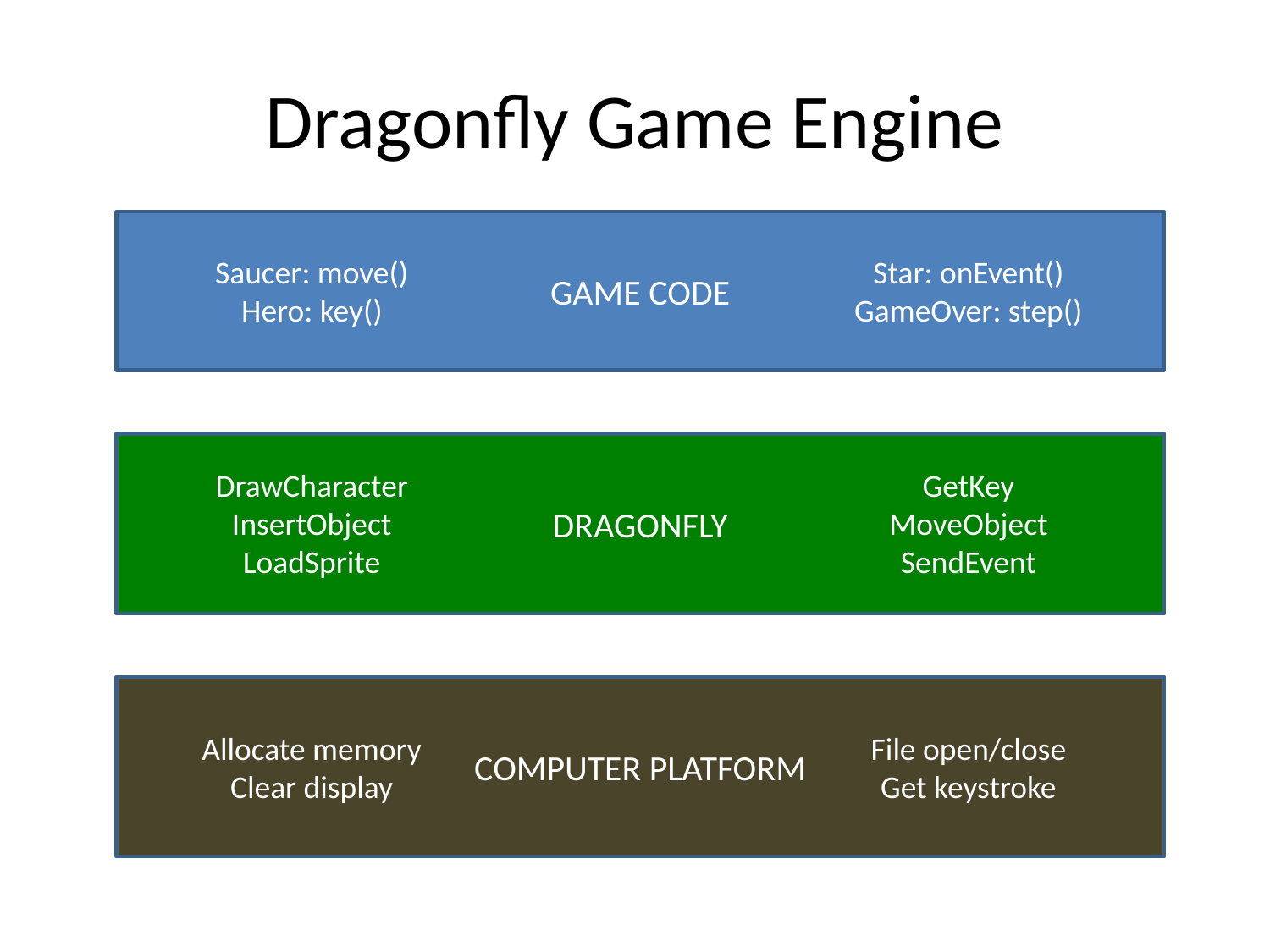

# Dragonfly Game Engine
GAME CODE
Saucer: move()
Hero: key()
Star: onEvent()
GameOver: step()
DRAGONFLY
DrawCharacter
InsertObject
LoadSprite
GetKey
MoveObject
SendEvent
COMPUTER PLATFORM
Allocate memory
Clear display
File open/close
Get keystroke